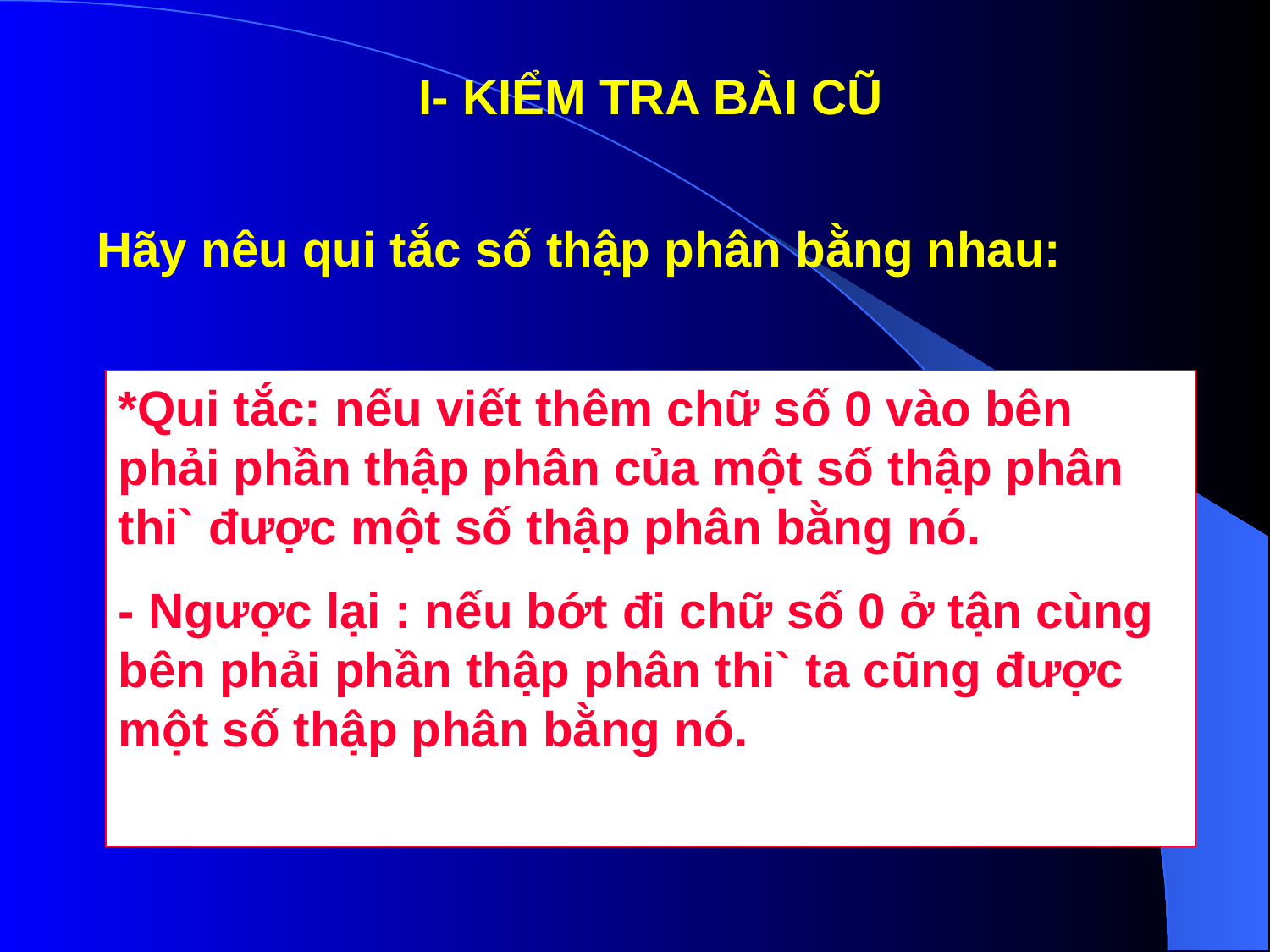

I- KIỂM TRA BÀI CŨ

Hãy nêu qui tắc số thập phân bằng nhau:
*Qui tắc: nếu viết thêm chữ số 0 vào bên phải phần thập phân của một số thập phân thi` được một số thập phân bằng nó.
- Ngược lại : nếu bớt đi chữ số 0 ở tận cùng bên phải phần thập phân thi` ta cũng được một số thập phân bằng nó.